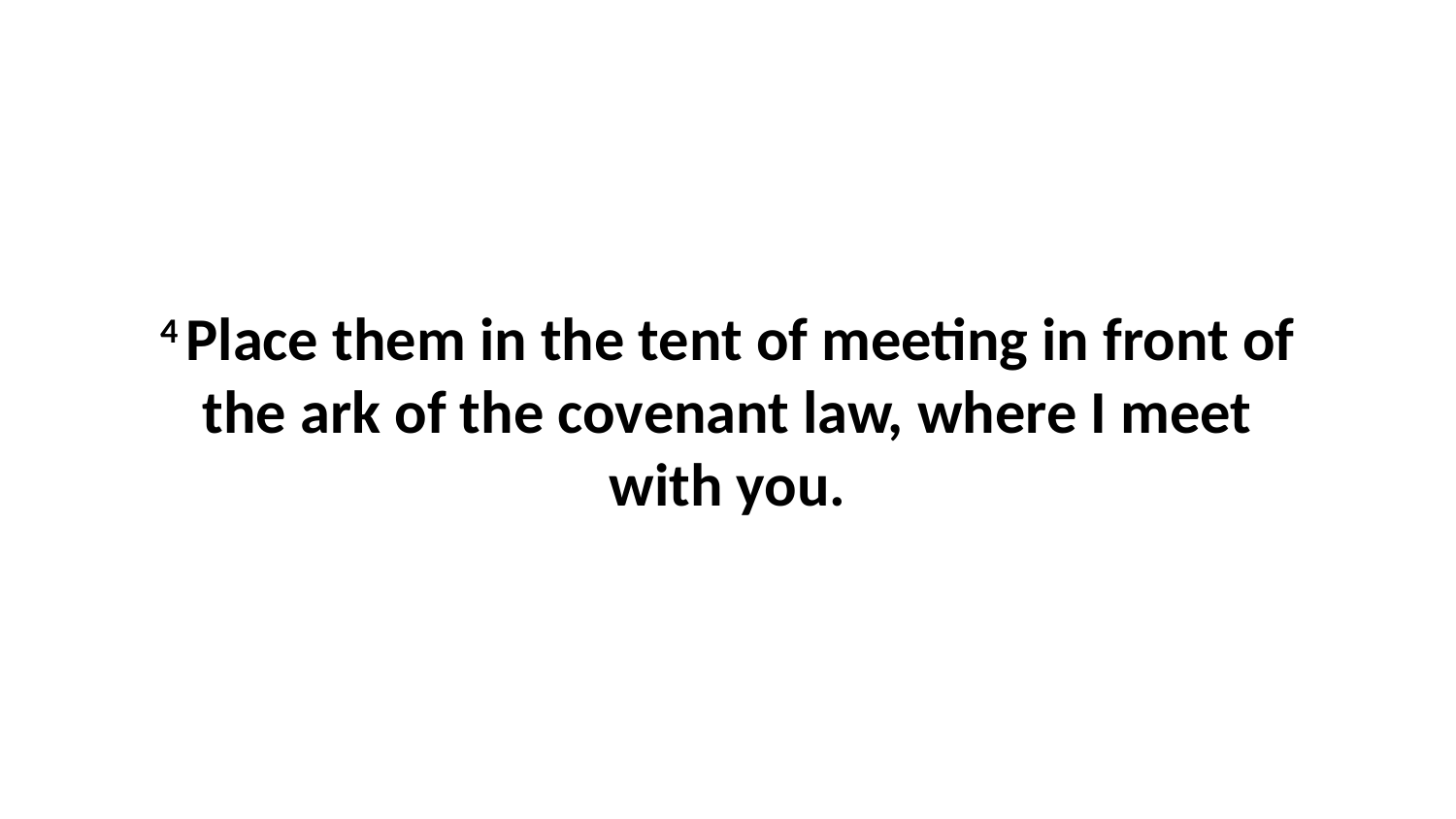

4 Place them in the tent of meeting in front of the ark of the covenant law, where I meet with you.